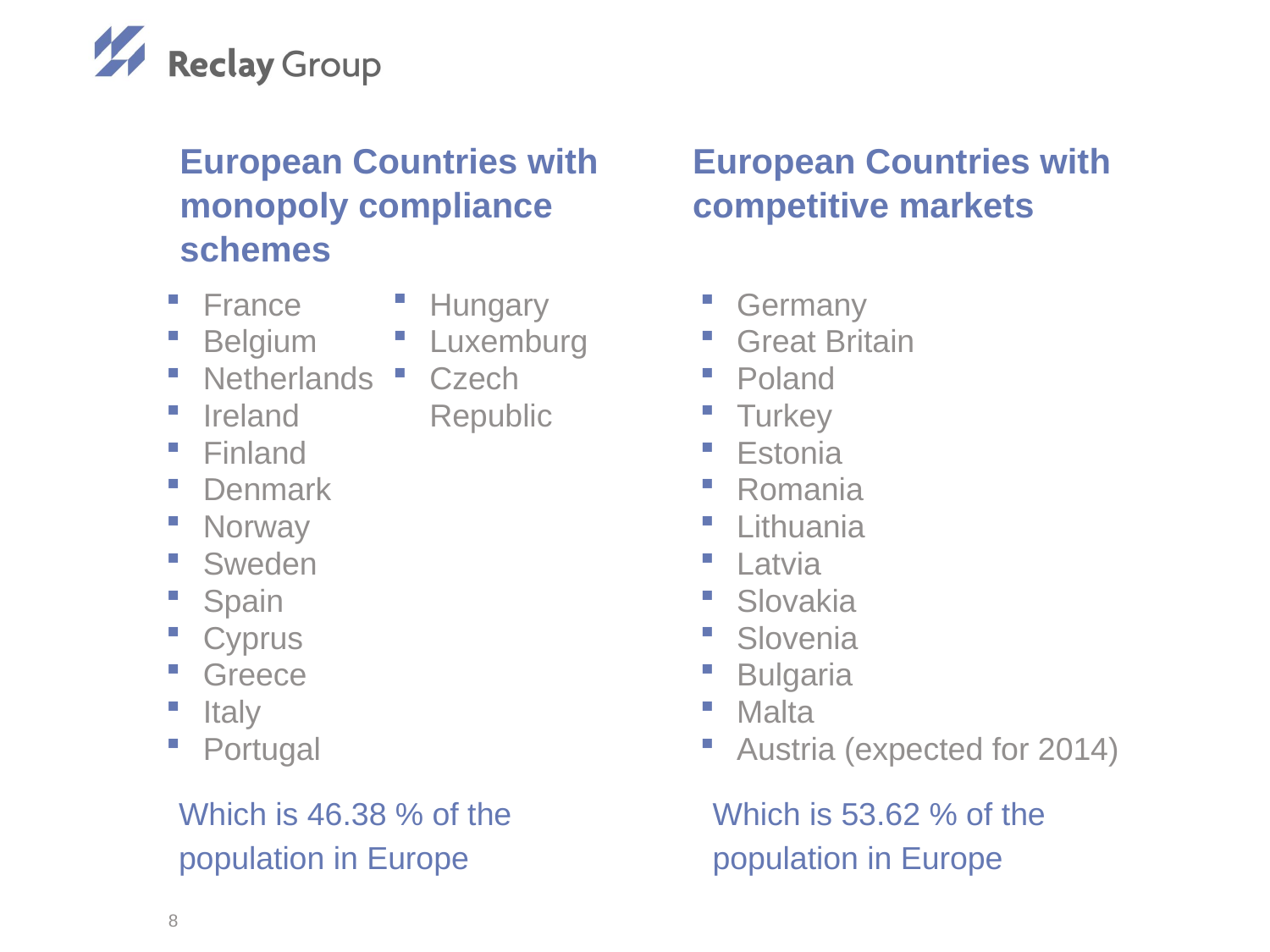

European Countries with monopoly compliance schemes
European Countries with competitive markets
France
Belgium
Netherlands
Ireland
Finland
Denmark
Norway
Sweden
Spain
Cyprus
Greece
Italy
Portugal
Hungary
Luxemburg
Czech Republic
Germany
Great Britain
Poland
Turkey
Estonia
Romania
Lithuania
Latvia
Slovakia
Slovenia
Bulgaria
Malta
Austria (expected for 2014)

Which is 46.38 % of the population in Europe
Which is 53.62 % of the population in Europe
8